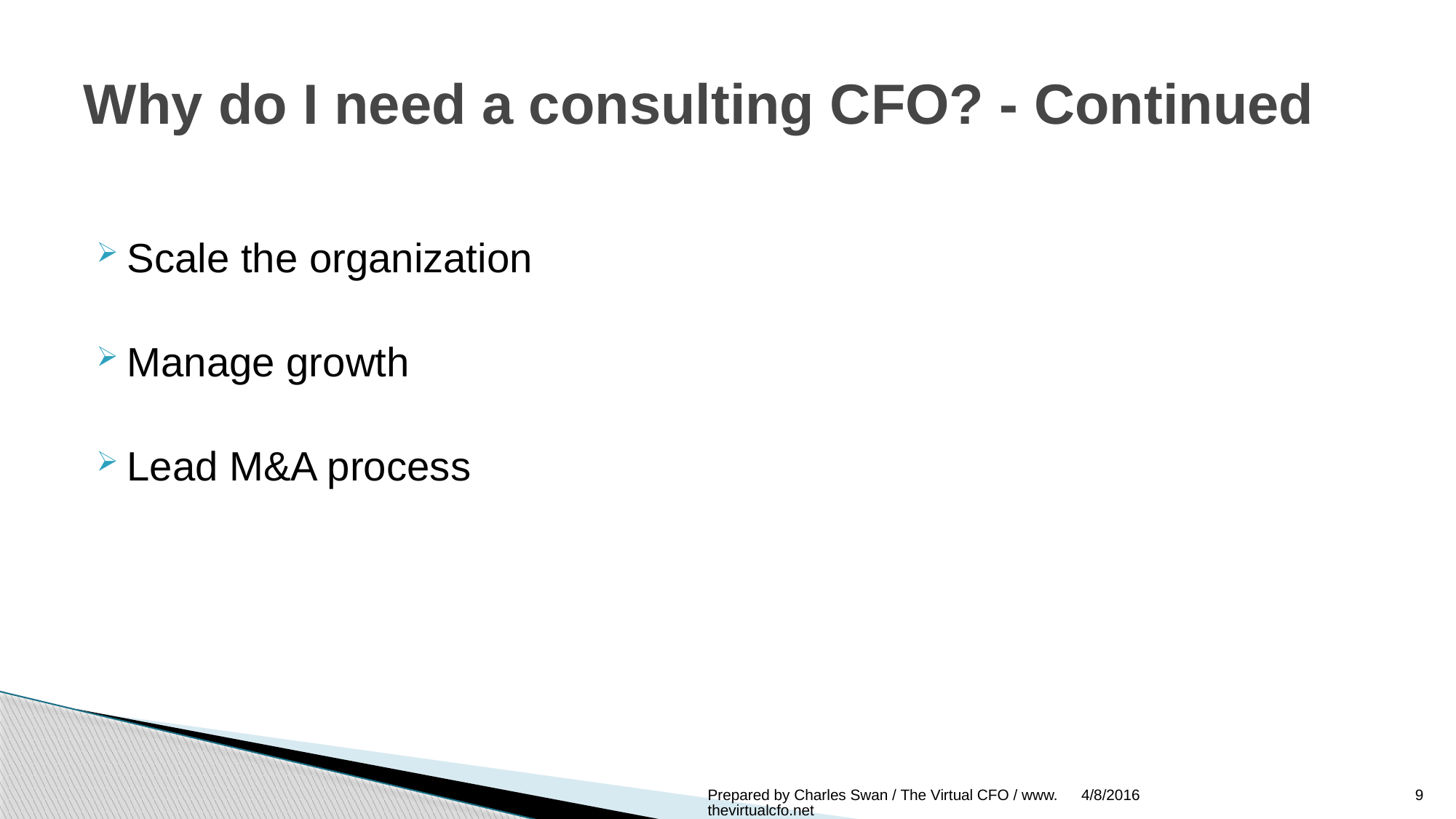

# Why do I need a consulting CFO? - Continued
Scale the organization
Manage growth
Lead M&A process

4/8/2016
Prepared by Charles Swan / The Virtual CFO / www.thevirtualcfo.net
9